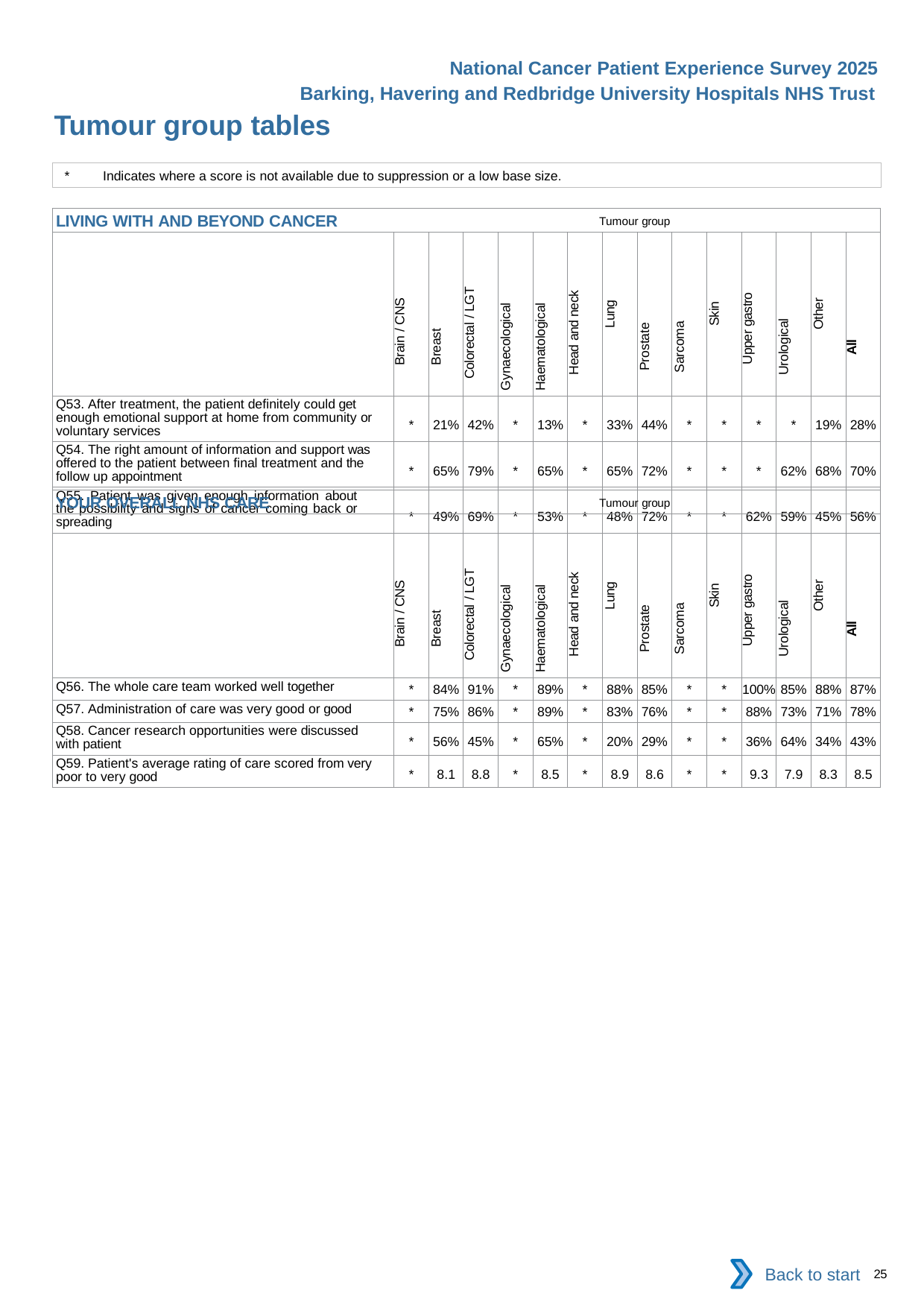

National Cancer Patient Experience Survey 2025
Barking, Havering and Redbridge University Hospitals NHS Trust
Tumour group tables (5)
*	Indicates where a score is not available due to suppression or a low base size.
| LIVING WITH AND BEYOND CANCER Tumour group |  |  |  |  |  |  |  |  |  |  |  |  |  |  |
| --- | --- | --- | --- | --- | --- | --- | --- | --- | --- | --- | --- | --- | --- | --- |
|  | Brain / CNS | Breast | Colorectal / LGT | Gynaecological | Haematological | Head and neck | Lung | Prostate | Sarcoma | Skin | Upper gastro | Urological | Other | All |
| Q53. After treatment, the patient definitely could get enough emotional support at home from community or voluntary services | \* | 21% | 42% | \* | 13% | \* | 33% | 44% | \* | \* | \* | \* | 19% | 28% |
| Q54. The right amount of information and support was offered to the patient between final treatment and the follow up appointment | \* | 65% | 79% | \* | 65% | \* | 65% | 72% | \* | \* | \* | 62% | 68% | 70% |
| Q55. Patient was given enough information about the possibility and signs of cancer coming back or spreading | \* | 49% | 69% | \* | 53% | \* | 48% | 72% | \* | \* | 62% | 59% | 45% | 56% |
| YOUR OVERALL NHS CARE Tumour group |  |  |  |  |  |  |  |  |  |  |  |  |  |  |
| --- | --- | --- | --- | --- | --- | --- | --- | --- | --- | --- | --- | --- | --- | --- |
|  | Brain / CNS | Breast | Colorectal / LGT | Gynaecological | Haematological | Head and neck | Lung | Prostate | Sarcoma | Skin | Upper gastro | Urological | Other | All |
| Q56. The whole care team worked well together | \* | 84% | 91% | \* | 89% | \* | 88% | 85% | \* | \* | 100% | 85% | 88% | 87% |
| Q57. Administration of care was very good or good | \* | 75% | 86% | \* | 89% | \* | 83% | 76% | \* | \* | 88% | 73% | 71% | 78% |
| Q58. Cancer research opportunities were discussed with patient | \* | 56% | 45% | \* | 65% | \* | 20% | 29% | \* | \* | 36% | 64% | 34% | 43% |
| Q59. Patient's average rating of care scored from very poor to very good | \* | 8.1 | 8.8 | \* | 8.5 | \* | 8.9 | 8.6 | \* | \* | 9.3 | 7.9 | 8.3 | 8.5 |
Back to start

25